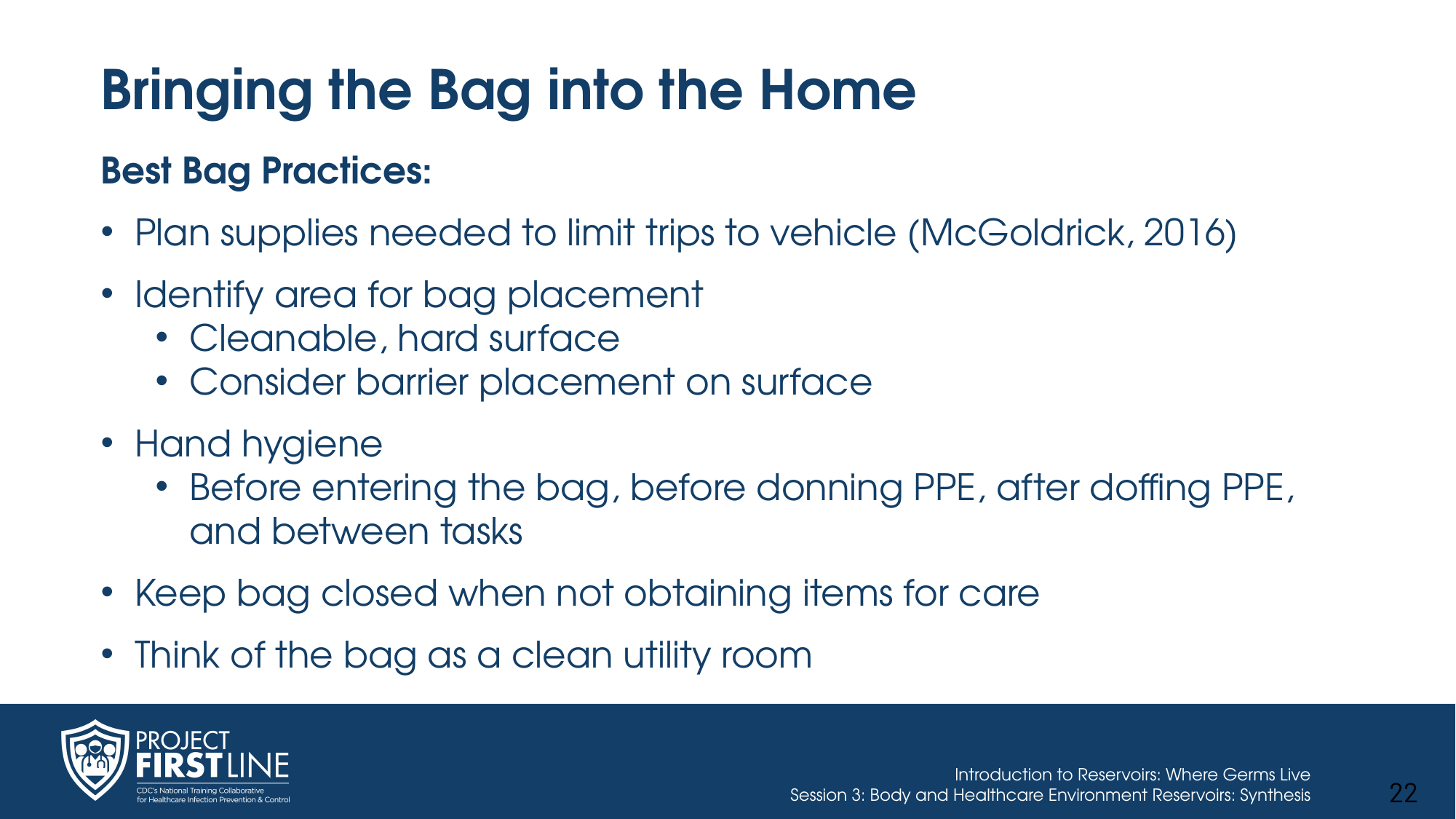

# Bringing the Bag into the Home
Best Bag Practices:
Plan supplies needed to limit trips to vehicle (McGoldrick, 2016)
Identify area for bag placement
Cleanable, hard surface
Consider barrier placement on surface
Hand hygiene
Before entering the bag, before donning PPE, after doffing PPE, and between tasks
Keep bag closed when not obtaining items for care
Think of the bag as a clean utility room